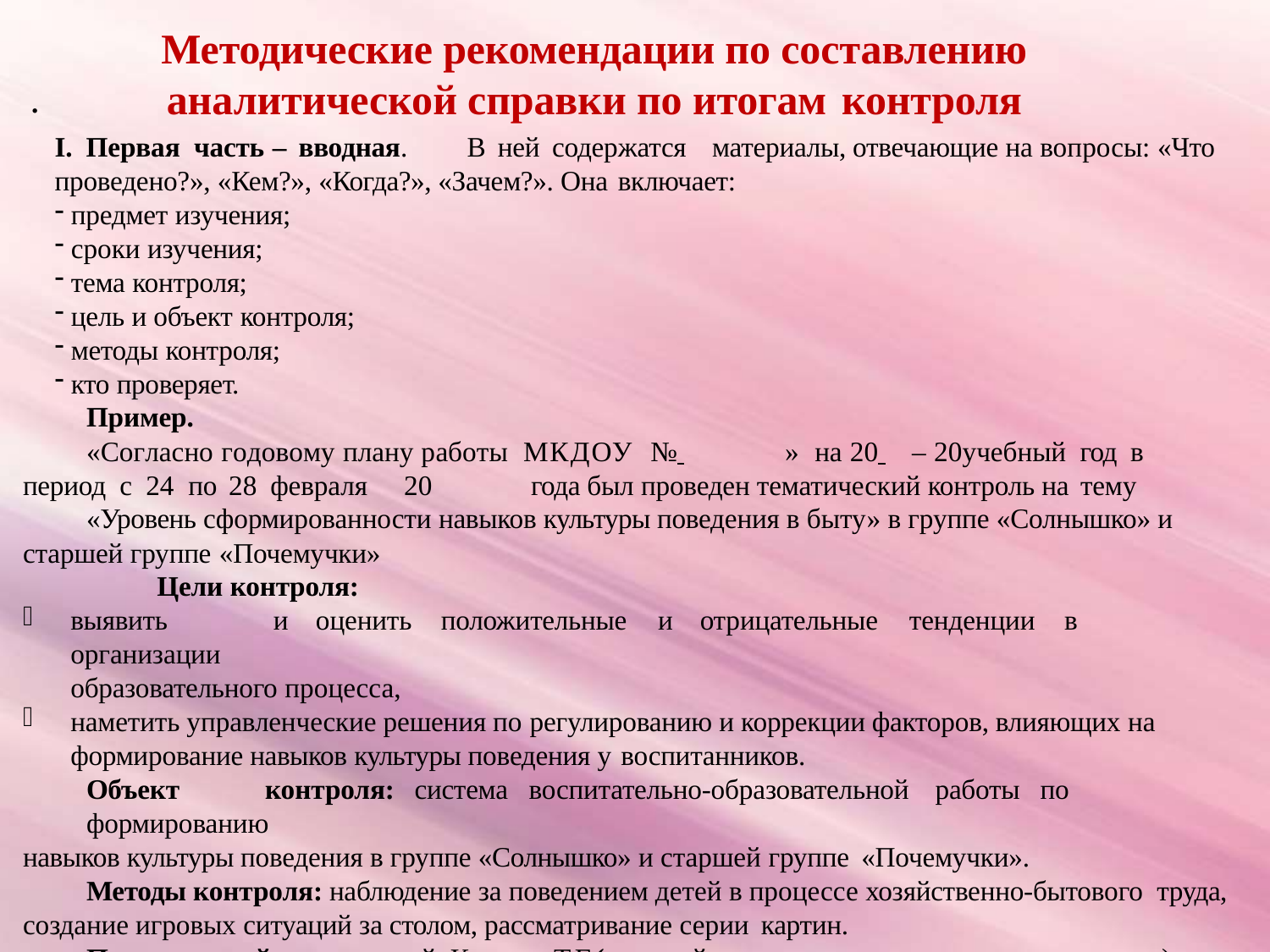

# Методические рекомендации по составлению аналитической справки по итогам контроля
.
I.  Первая  часть – вводная.	В ней содержатся	материалы, отвечающие на вопросы: «Что  проведено?», «Кем?», «Когда?», «Зачем?». Она включает:
предмет изучения;
сроки изучения;
тема контроля;
цель и объект контроля;
методы контроля;
кто проверяет.
Пример.
«Согласно годовому плану работы  МКДОУ  № 	»  на 20 	– 20учебный  год  в  период  с  24  по 28 февраля	20	года был проведен тематический контроль на тему
«Уровень сформированности навыков культуры поведения в быту» в группе «Солнышко» и  старшей группе «Почемучки»
Цели контроля:
выявить	и	оценить	положительные	и	отрицательные	тенденции	в	организации
образовательного процесса,
наметить управленческие решения по регулированию и коррекции факторов, влияющих на  формирование навыков культуры поведения у воспитанников.
Объект	контроля:	система	воспитательно-образовательной	работы	по	формированию
навыков культуры поведения в группе «Солнышко» и старшей группе «Почемучки».
Методы контроля: наблюдение за поведением детей в процессе хозяйственно-бытового  труда, создание игровых ситуаций за столом, рассматривание серии картин.
Проверяющий: заведующий  Кротова Т.Г.(старший воспитатель, психолог, воспитатель…)